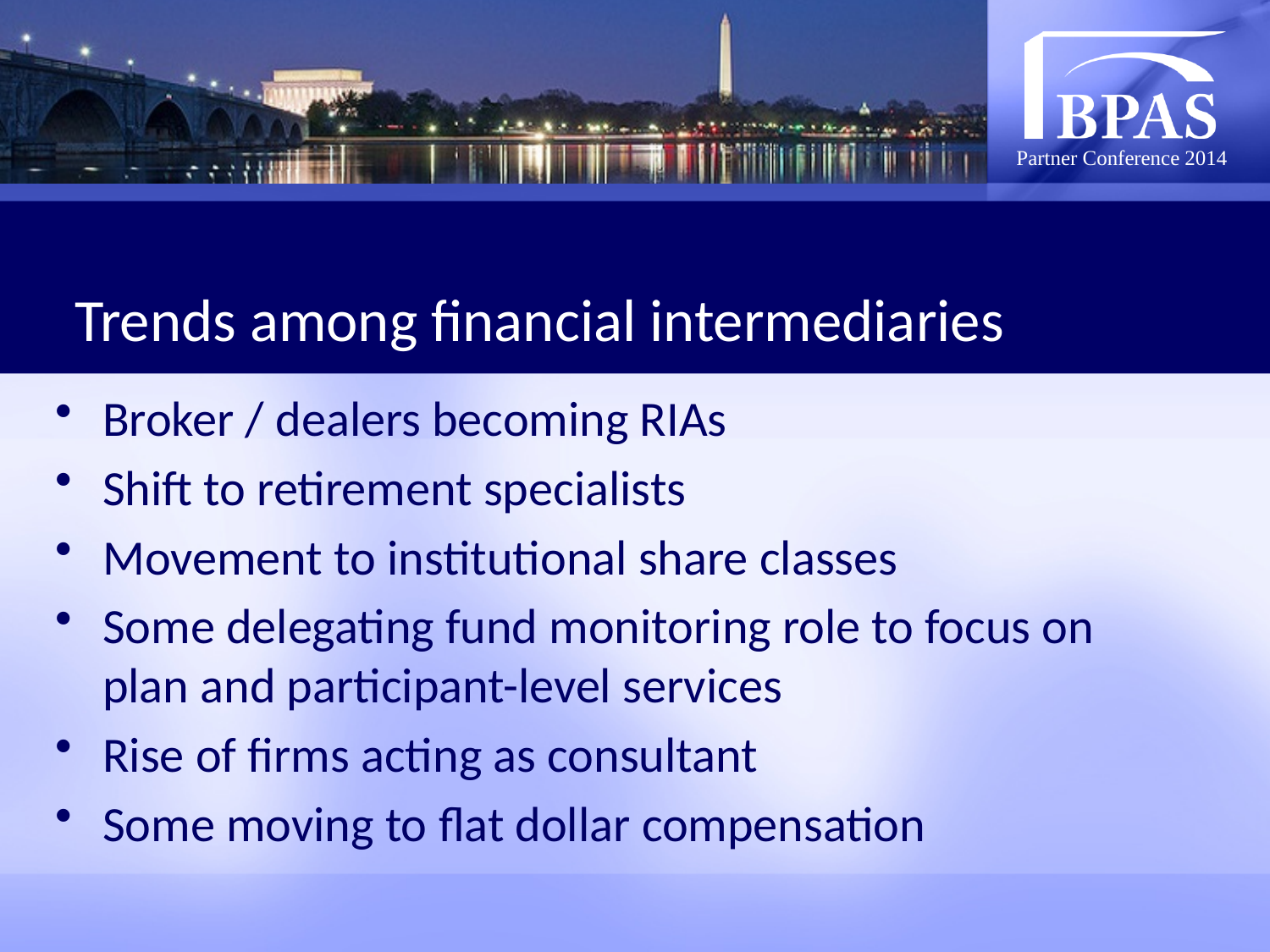

# Trends among financial intermediaries
Broker / dealers becoming RIAs
Shift to retirement specialists
Movement to institutional share classes
Some delegating fund monitoring role to focus on plan and participant-level services
Rise of firms acting as consultant
Some moving to flat dollar compensation